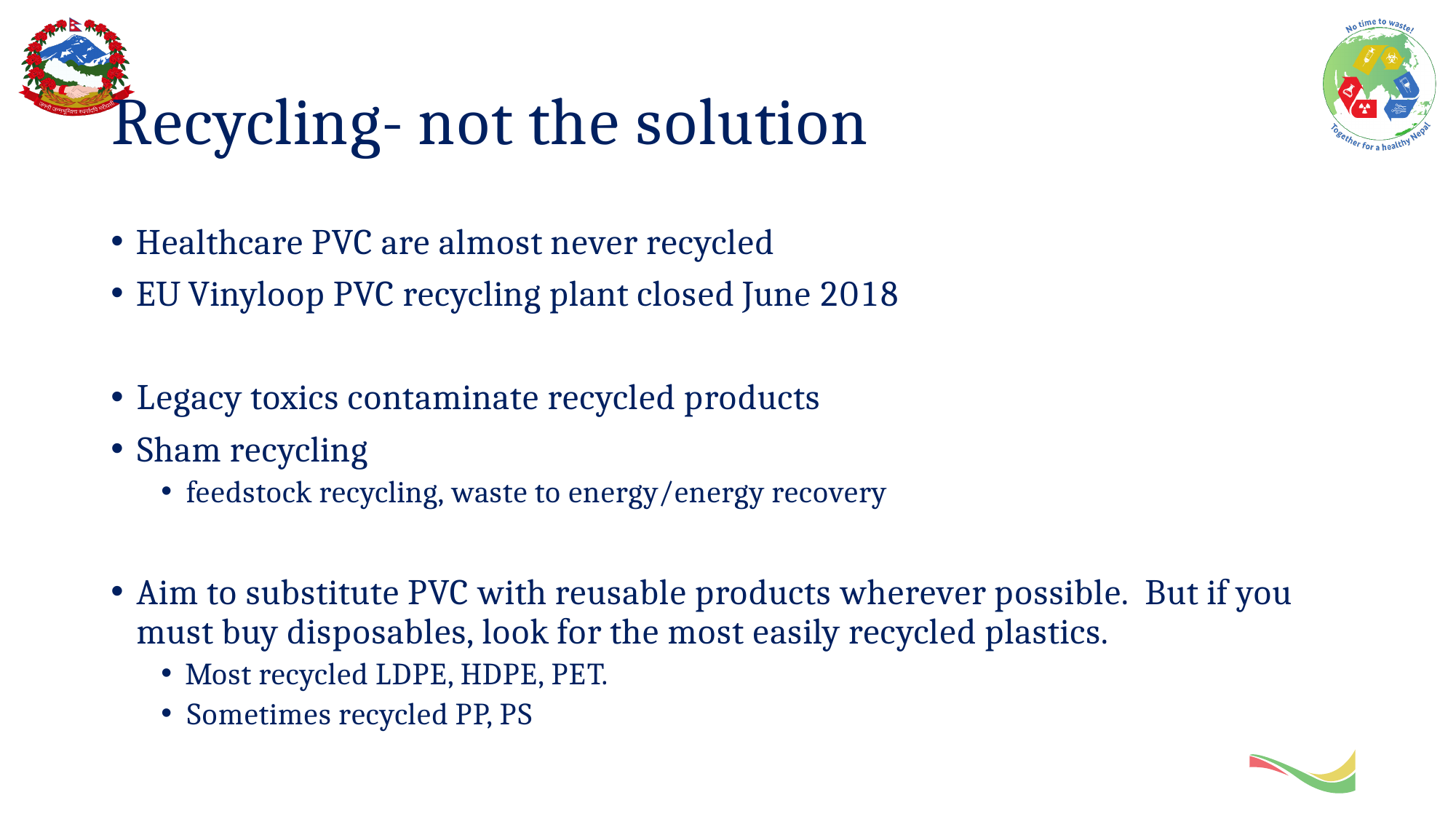

# Recycling- not the solution
Healthcare PVC are almost never recycled
EU Vinyloop PVC recycling plant closed June 2018

Legacy toxics contaminate recycled products
Sham recycling
feedstock recycling, waste to energy/energy recovery

Aim to substitute PVC with reusable products wherever possible.  But if you must buy disposables, look for the most easily recycled plastics.
Most recycled LDPE, HDPE, PET.
Sometimes recycled PP, PS